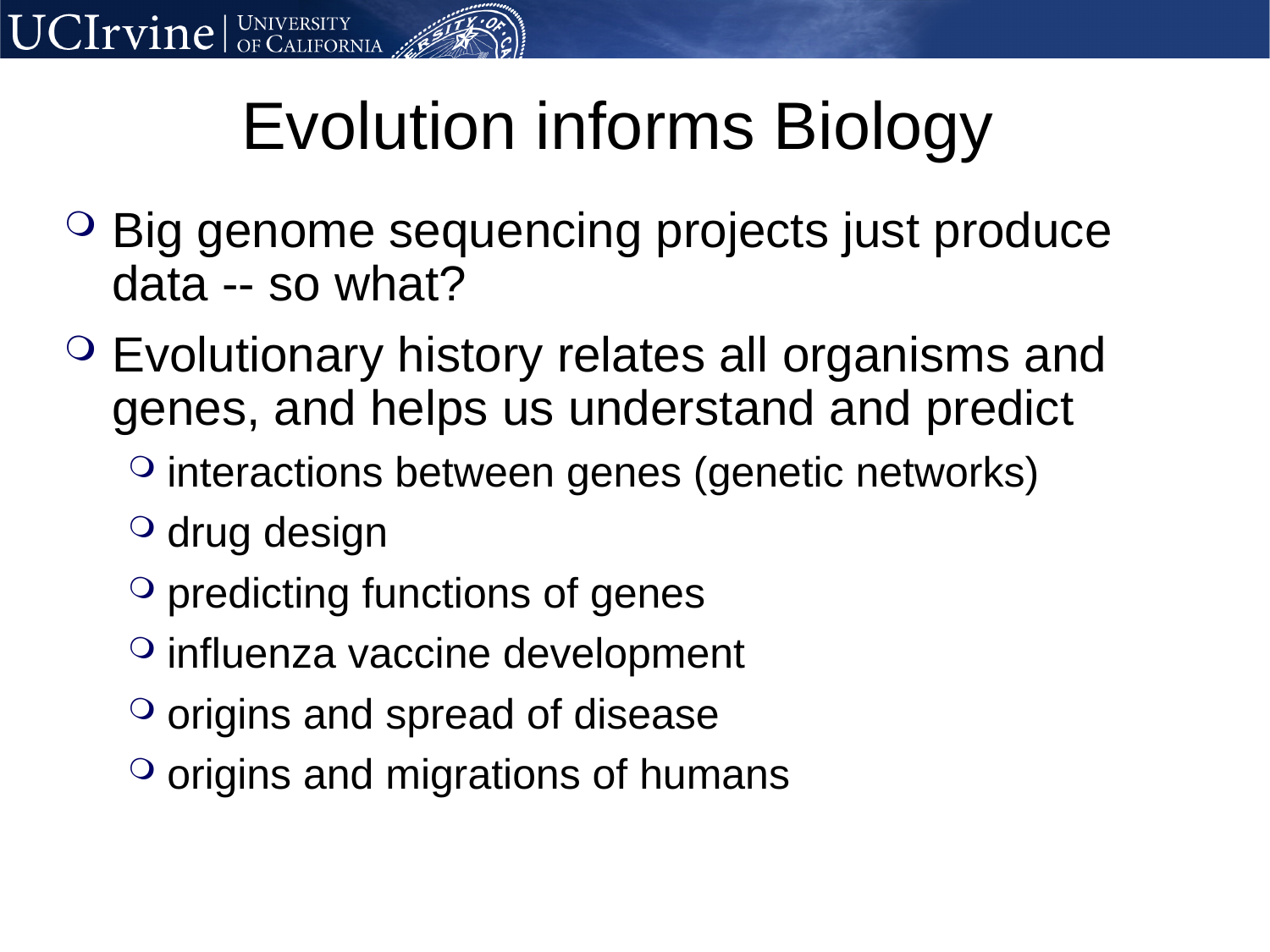

# Evolution informs Biology
Big genome sequencing projects just produce data -- so what?
Evolutionary history relates all organisms and genes, and helps us understand and predict
interactions between genes (genetic networks)
drug design
predicting functions of genes
influenza vaccine development
origins and spread of disease
origins and migrations of humans